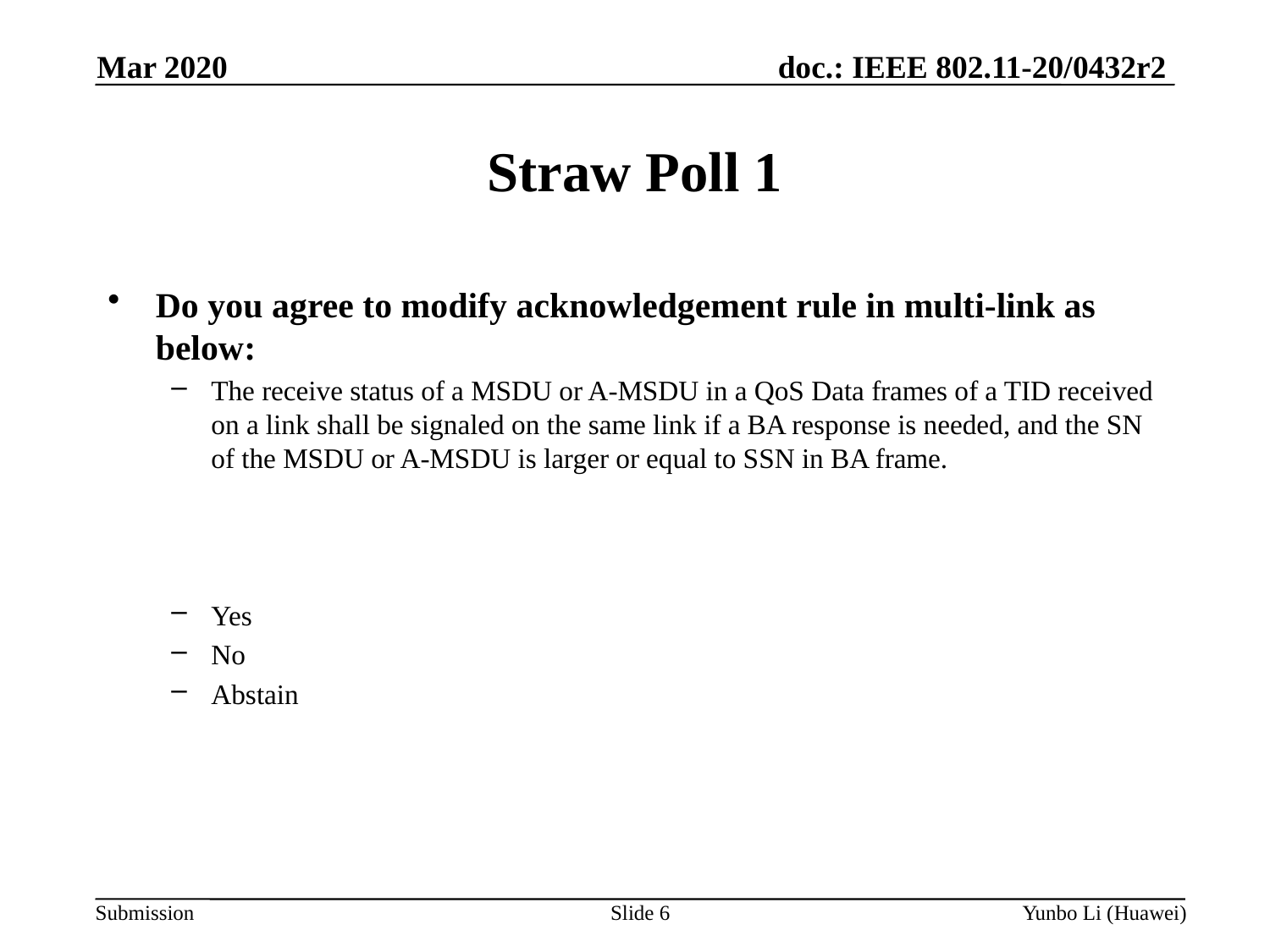

Mar 2020
Straw Poll 1
Do you agree to modify acknowledgement rule in multi-link as below:
The receive status of a MSDU or A-MSDU in a QoS Data frames of a TID received on a link shall be signaled on the same link if a BA response is needed, and the SN of the MSDU or A-MSDU is larger or equal to SSN in BA frame.

Yes
No
Abstain

Slide 6
Yunbo Li (Huawei)